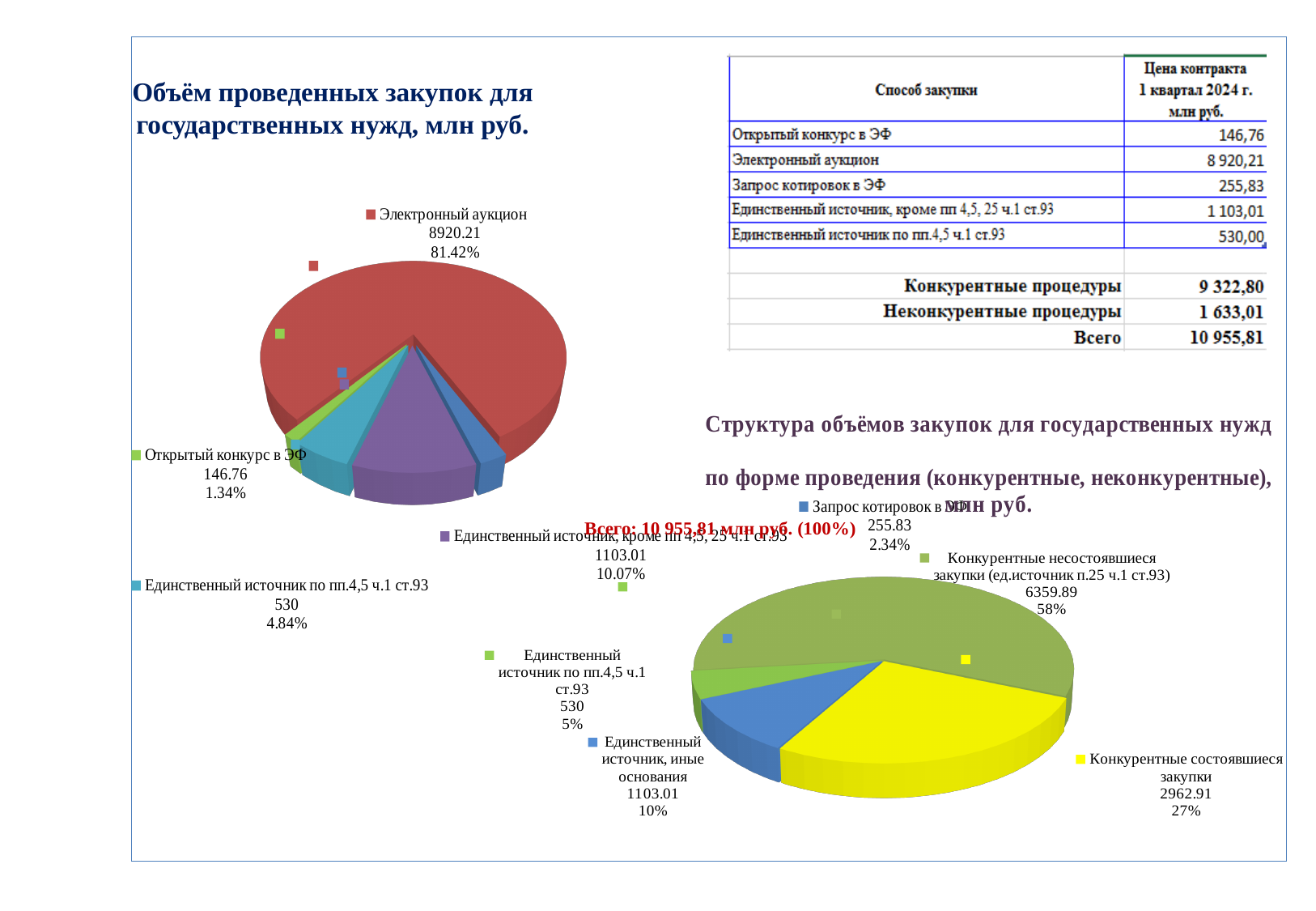

[unsupported chart]

# Объём проведенных закупок для государственных нужд, млн руб.

[unsupported chart]